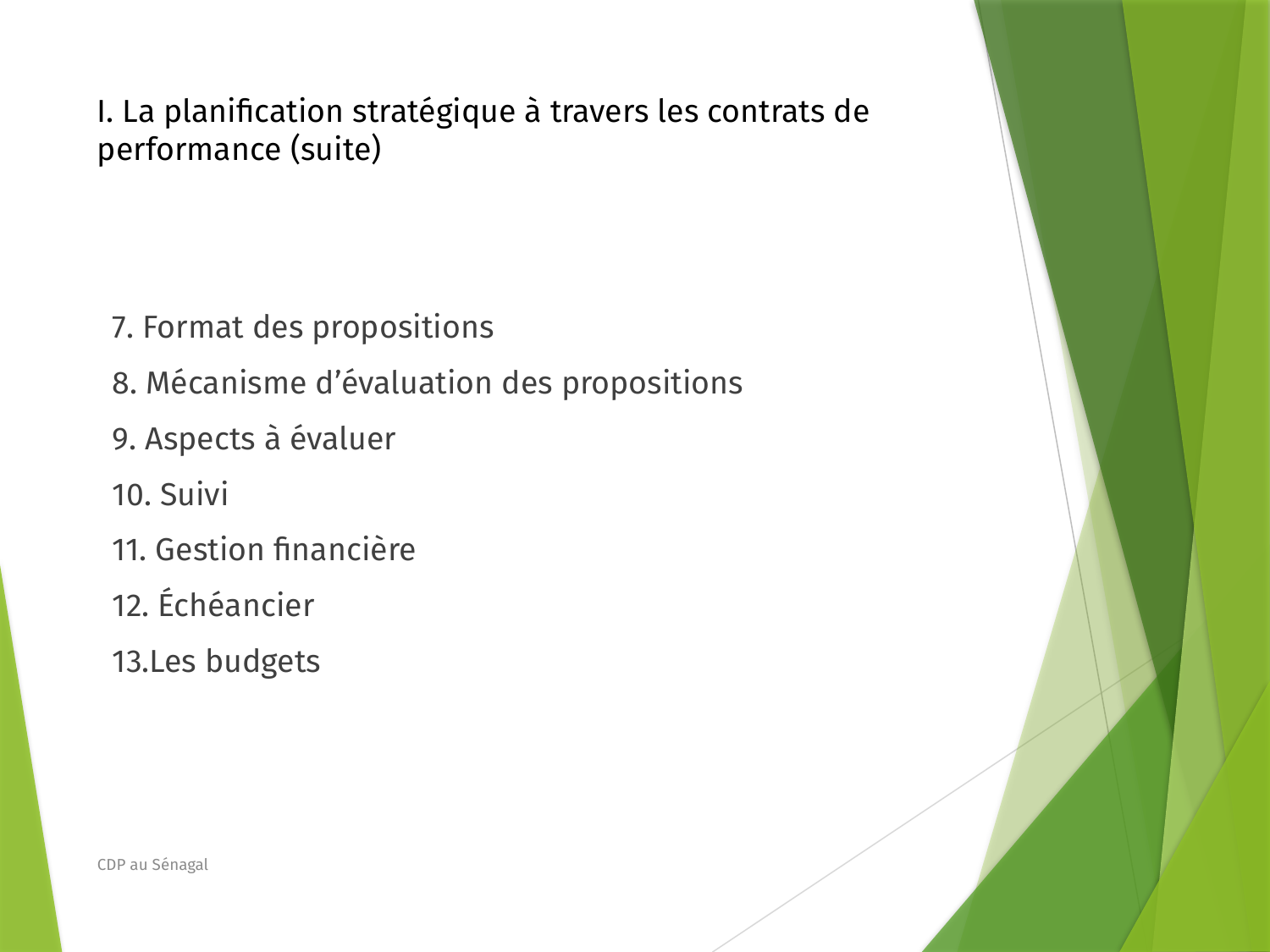

# I. La planification stratégique à travers les contrats de performance (suite)
7. Format des propositions
8. Mécanisme d’évaluation des propositions
9. Aspects à évaluer
10. Suivi
11. Gestion financière
12. Échéancier
13.Les budgets

CDP au Sénagal